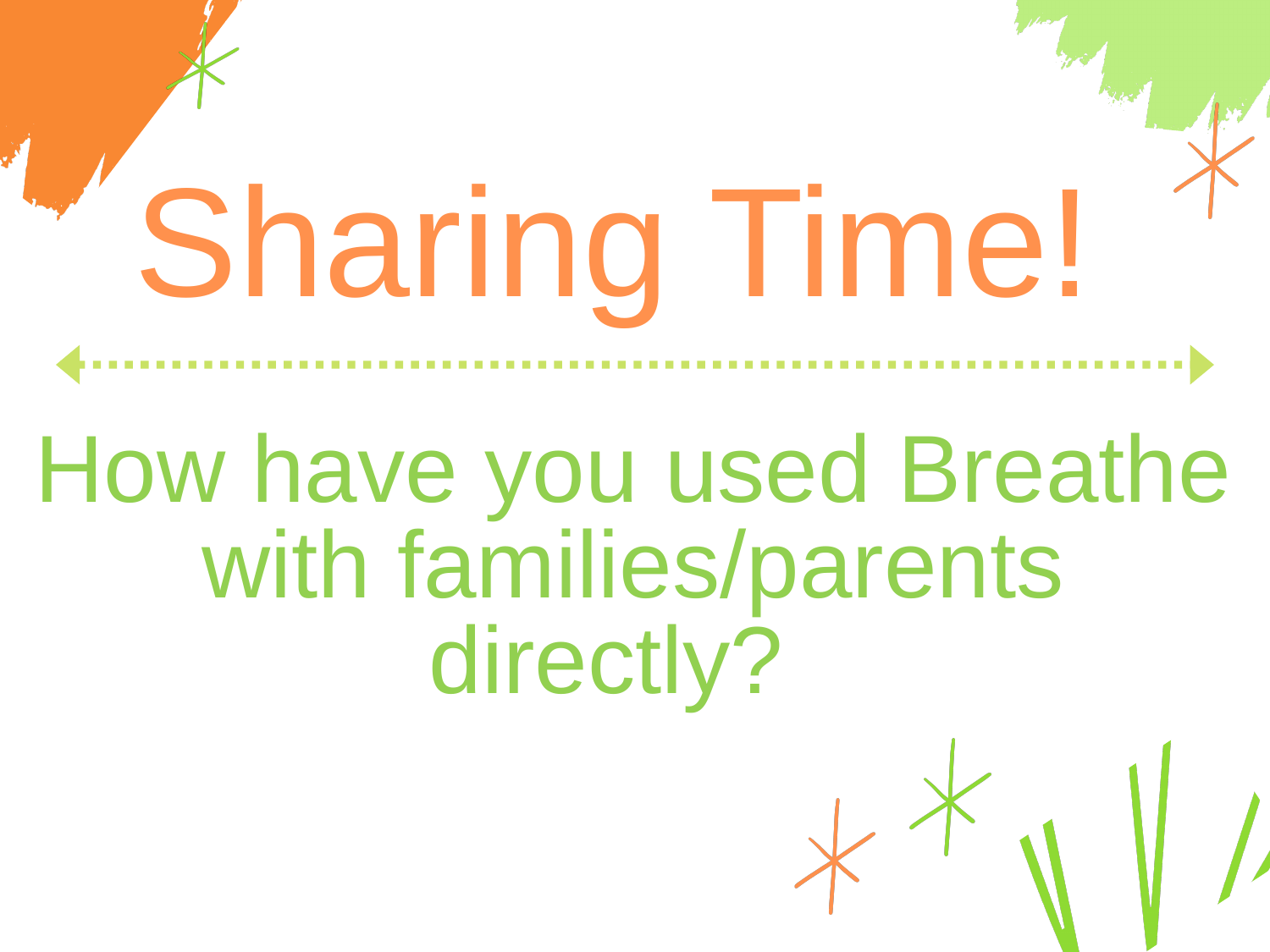

Sharing Time!

How have you used Breathe with families/parents directly?